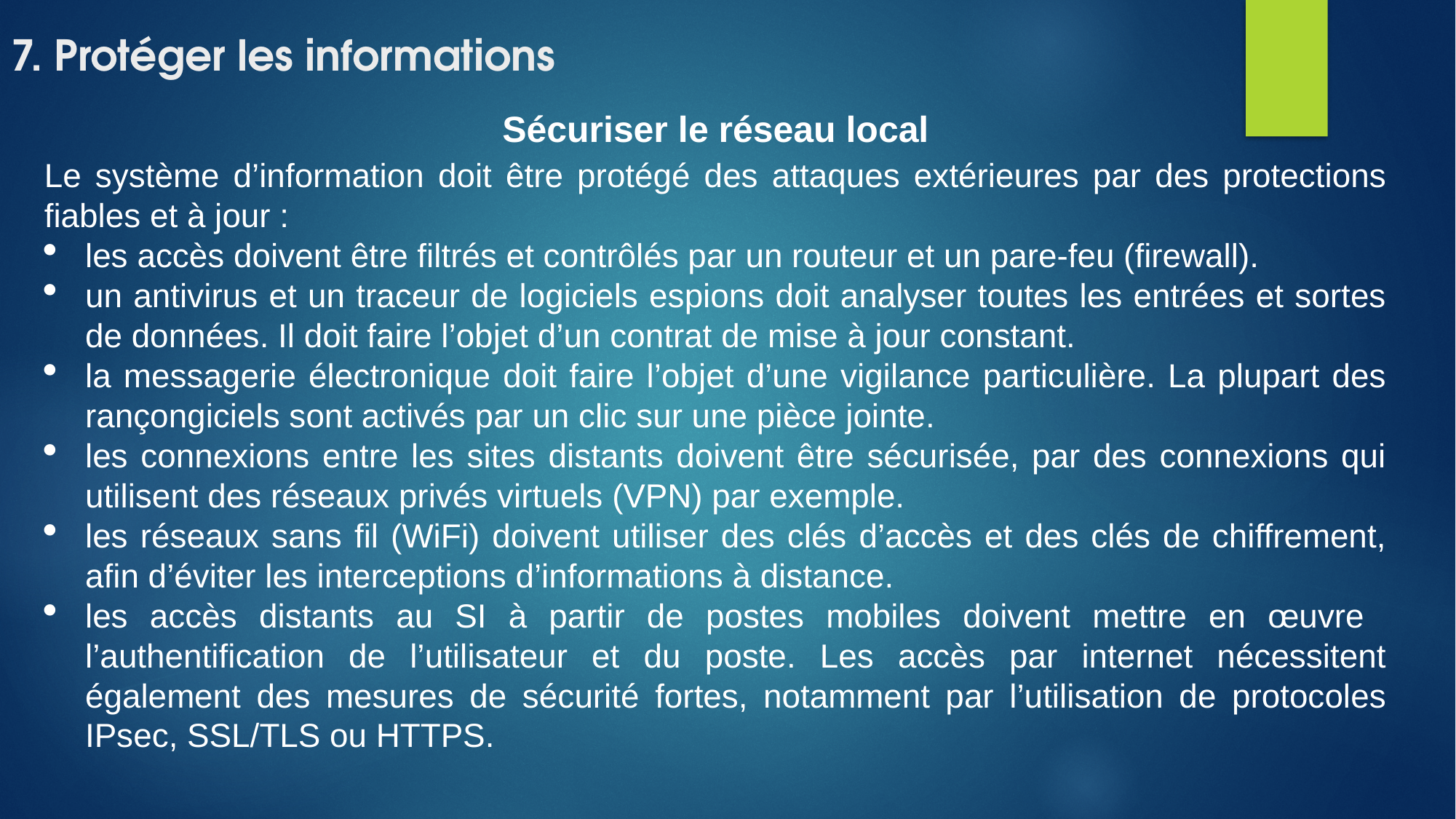

7. Protéger les informations
Sécuriser le réseau local
Le système d’information doit être protégé des attaques extérieures par des protections fiables et à jour :
les accès doivent être filtrés et contrôlés par un routeur et un pare-feu (firewall).
un antivirus et un traceur de logiciels espions doit analyser toutes les entrées et sortes de données. Il doit faire l’objet d’un contrat de mise à jour constant.
la messagerie électronique doit faire l’objet d’une vigilance particulière. La plupart des rançongiciels sont activés par un clic sur une pièce jointe.
les connexions entre les sites distants doivent être sécurisée, par des connexions qui utilisent des réseaux privés virtuels (VPN) par exemple.
les réseaux sans fil (WiFi) doivent utiliser des clés d’accès et des clés de chiffrement, afin d’éviter les interceptions d’informations à distance.
les accès distants au SI à partir de postes mobiles doivent mettre en œuvre  l’authentification de l’utilisateur et du poste. Les accès par internet nécessitent également des mesures de sécurité fortes, notamment par l’utilisation de protocoles IPsec, SSL/TLS ou HTTPS.
Collecte
Saisie
Traitement
Diffusion